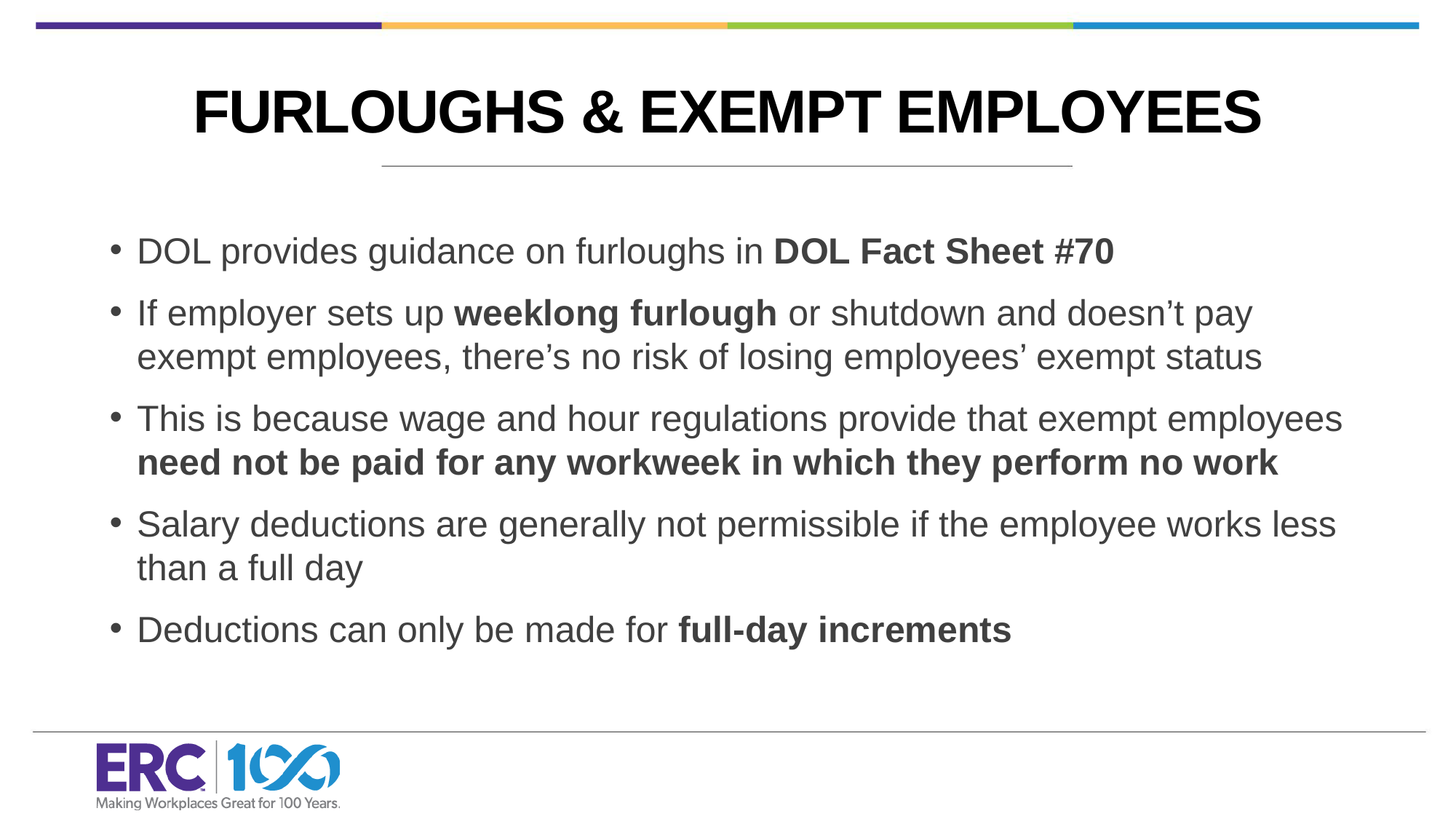

FURLOUGHS & EXEMPT EMPLOYEES
DOL provides guidance on furloughs in DOL Fact Sheet #70
If employer sets up weeklong furlough or shutdown and doesn’t pay exempt employees, there’s no risk of losing employees’ exempt status
This is because wage and hour regulations provide that exempt employees need not be paid for any workweek in which they perform no work
Salary deductions are generally not permissible if the employee works less than a full day
Deductions can only be made for full-day increments